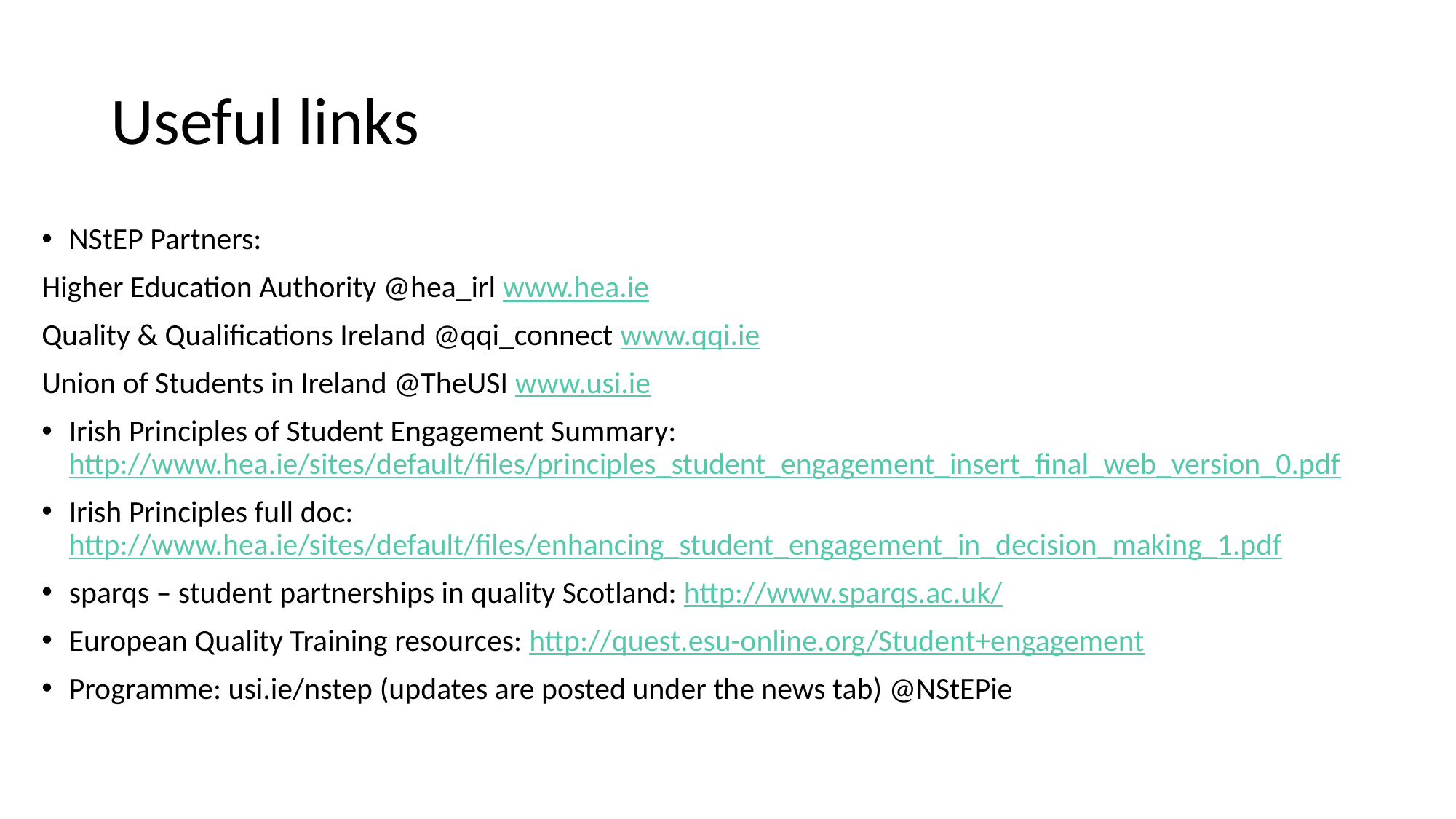

# Useful links
NStEP Partners:
Higher Education Authority @hea_irl www.hea.ie
Quality & Qualifications Ireland @qqi_connect www.qqi.ie
Union of Students in Ireland @TheUSI www.usi.ie
Irish Principles of Student Engagement Summary: http://www.hea.ie/sites/default/files/principles_student_engagement_insert_final_web_version_0.pdf
Irish Principles full doc: http://www.hea.ie/sites/default/files/enhancing_student_engagement_in_decision_making_1.pdf
sparqs – student partnerships in quality Scotland: http://www.sparqs.ac.uk/
European Quality Training resources: http://quest.esu-online.org/Student+engagement
Programme: usi.ie/nstep (updates are posted under the news tab) @NStEPie